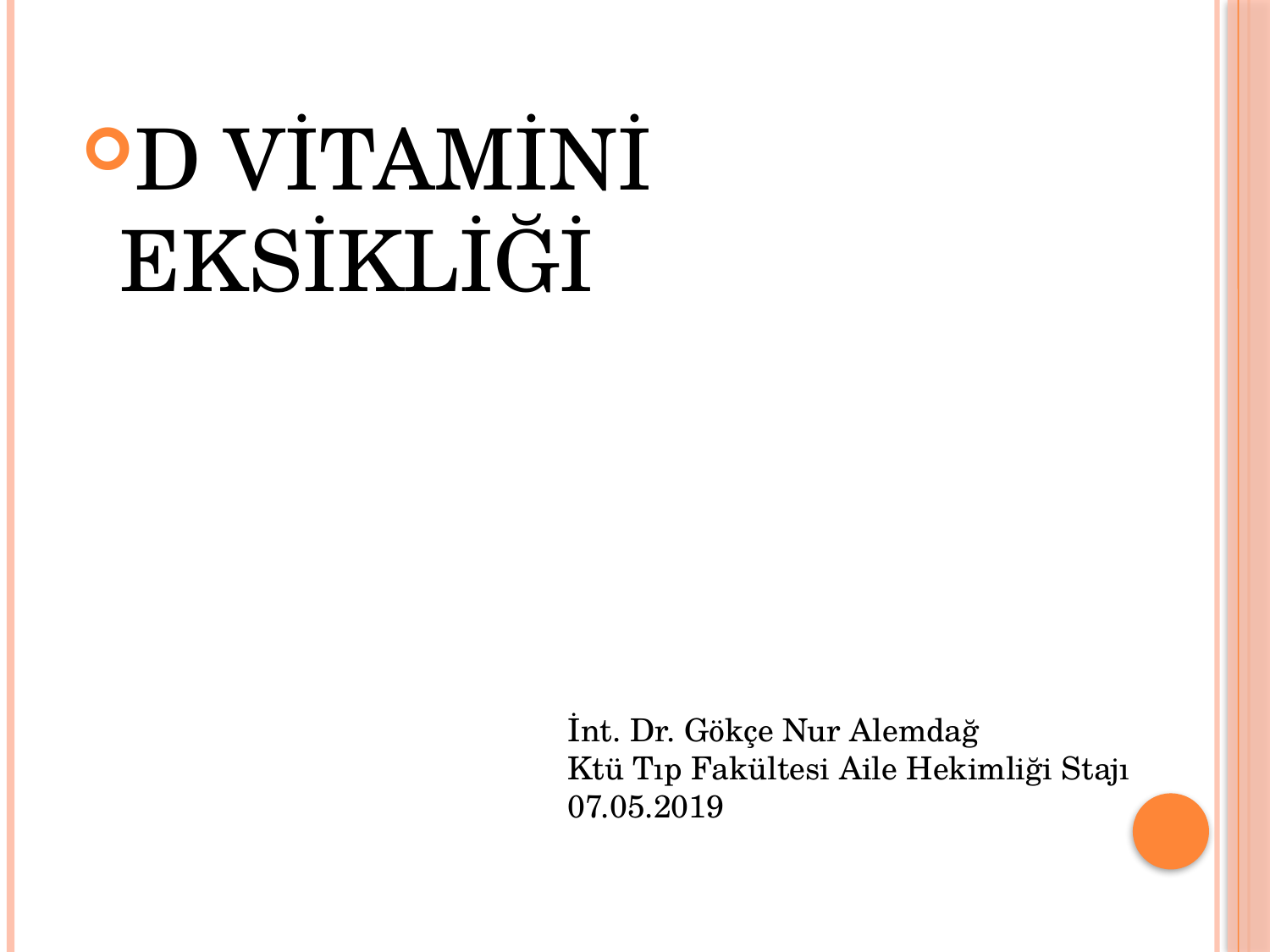

D VİTAMİNİ EKSİKLİĞİ
İnt. Dr. Gökçe Nur Alemdağ
Ktü Tıp Fakültesi Aile Hekimliği Stajı
07.05.2019